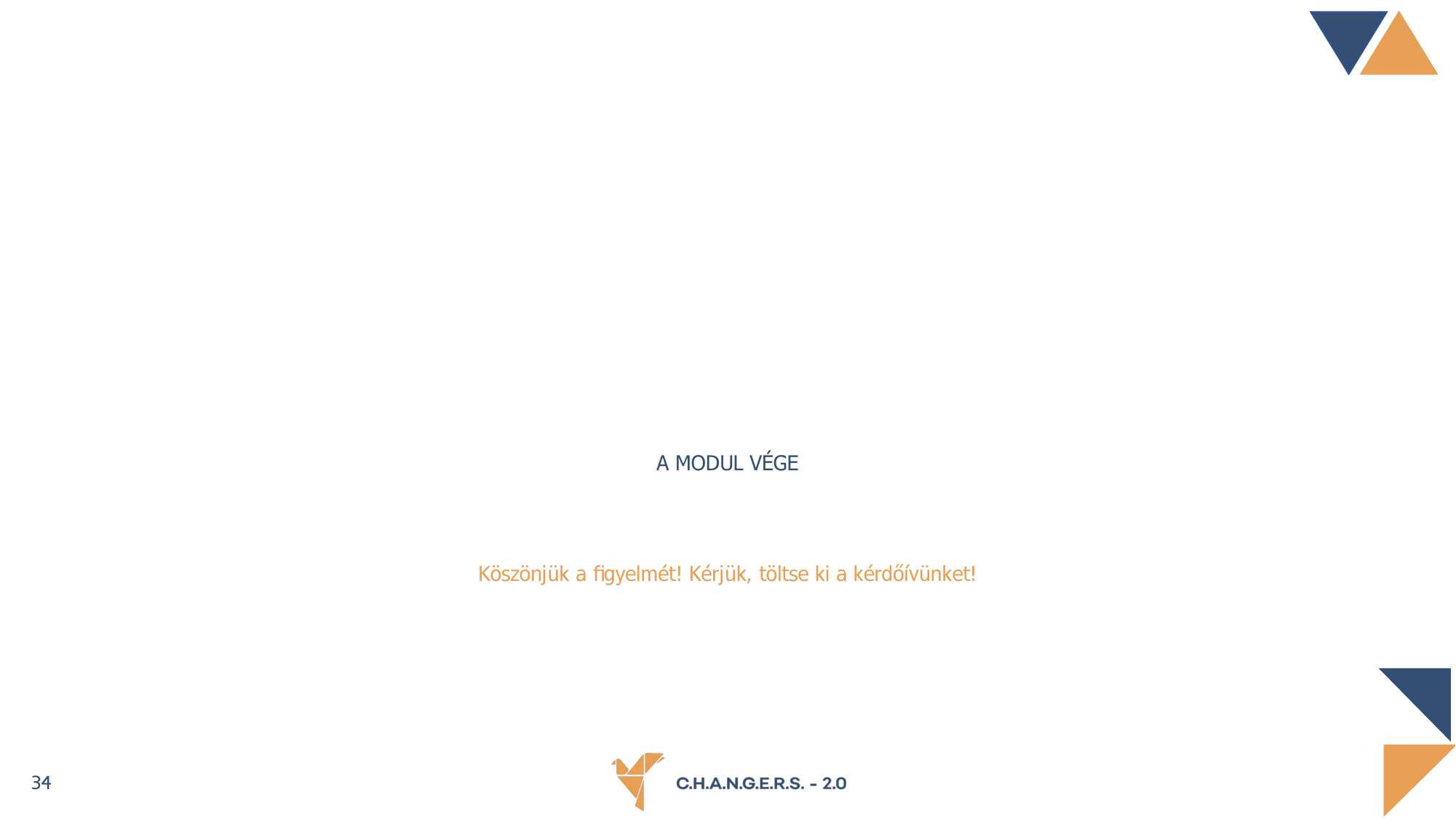

# A MODUL VÉGE Köszönjük a figyelmét! Kérjük, töltse ki a kérdőívünket!